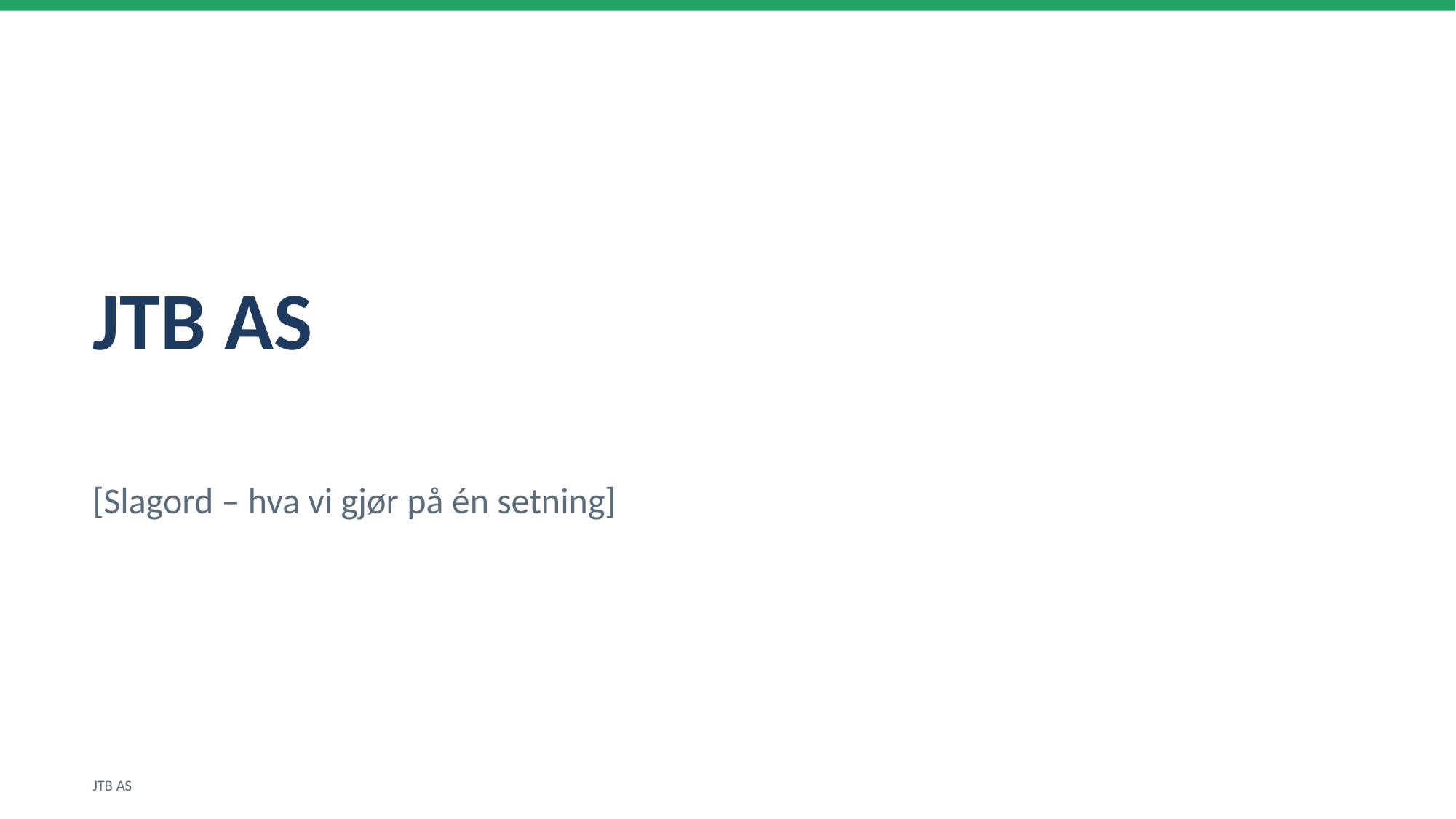

JTB AS
[Slagord – hva vi gjør på én setning]
JTB AS